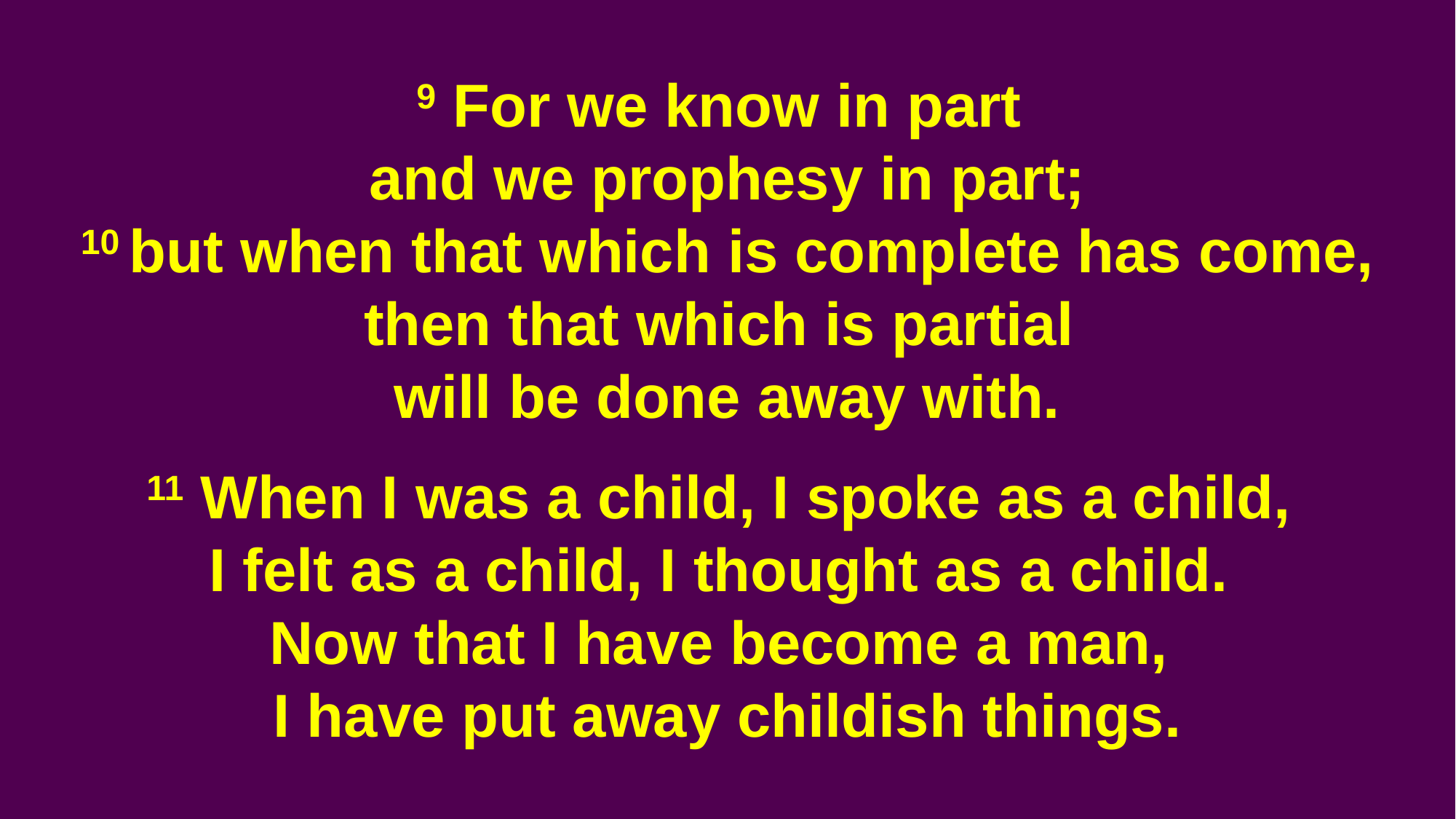

9 For we know in part
and we prophesy in part;
10 but when that which is complete has come, then that which is partial
will be done away with.
11 When I was a child, I spoke as a child,
I felt as a child, I thought as a child.
Now that I have become a man,
I have put away childish things.